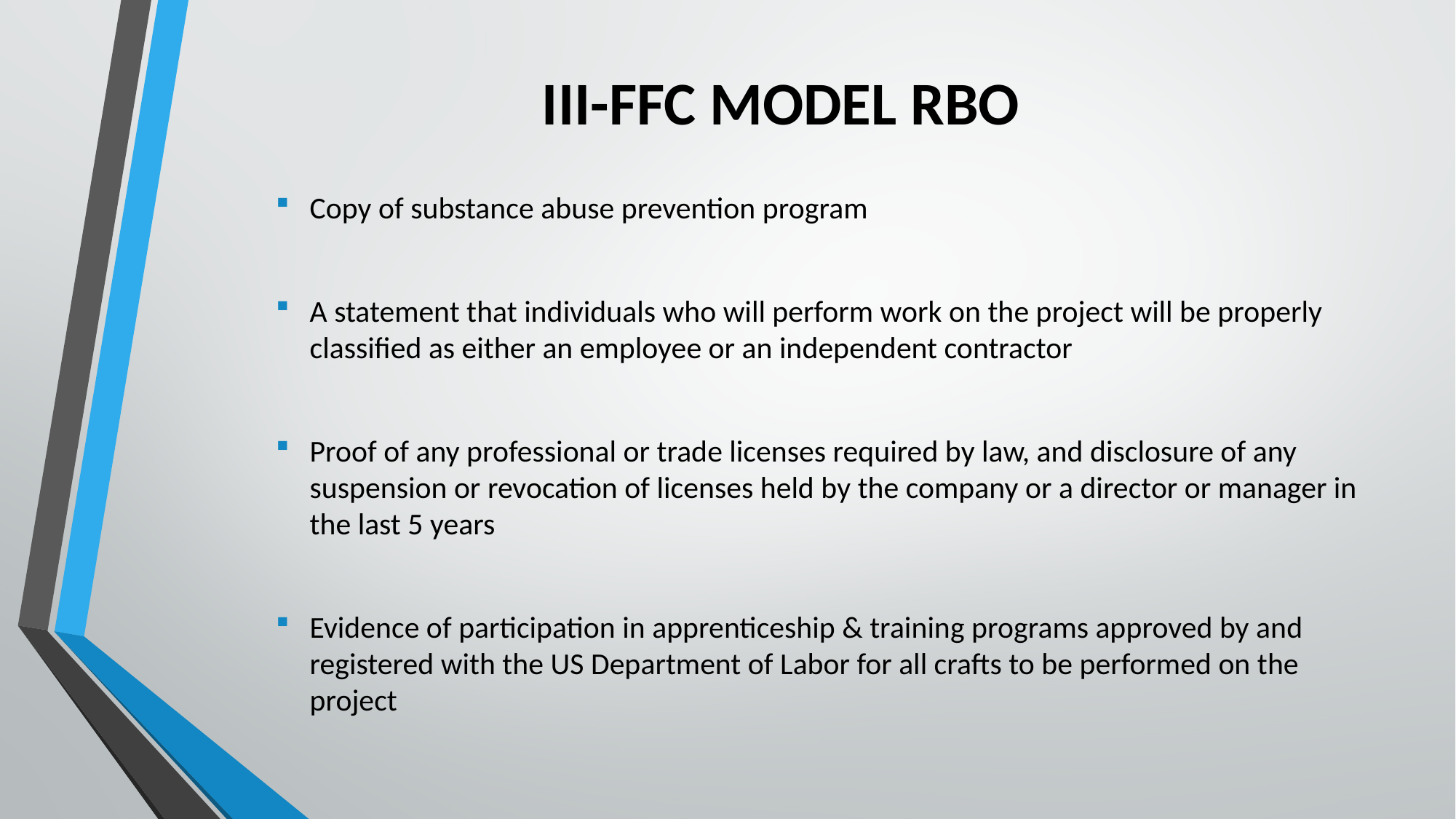

# III-FFC MODEL RBO
Copy of substance abuse prevention program

A statement that individuals who will perform work on the project will be properly classified as either an employee or an independent contractor

Proof of any professional or trade licenses required by law, and disclosure of any suspension or revocation of licenses held by the company or a director or manager in the last 5 years

Evidence of participation in apprenticeship & training programs approved by and registered with the US Department of Labor for all crafts to be performed on the project